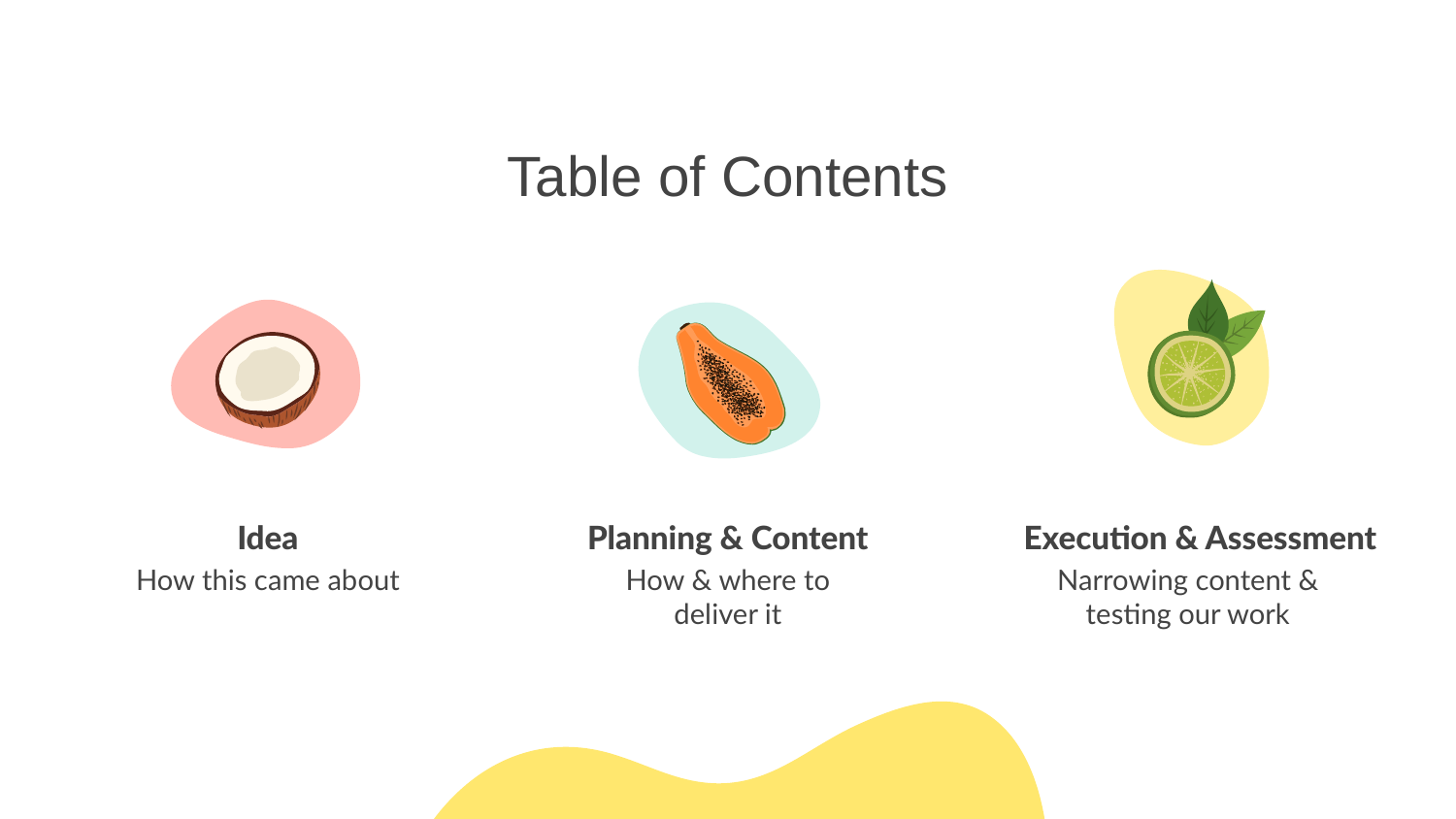

# Table of Contents

Idea
Planning & Content
Execution & Assessment
How this came about
How & where to deliver it
Narrowing content & testing our work